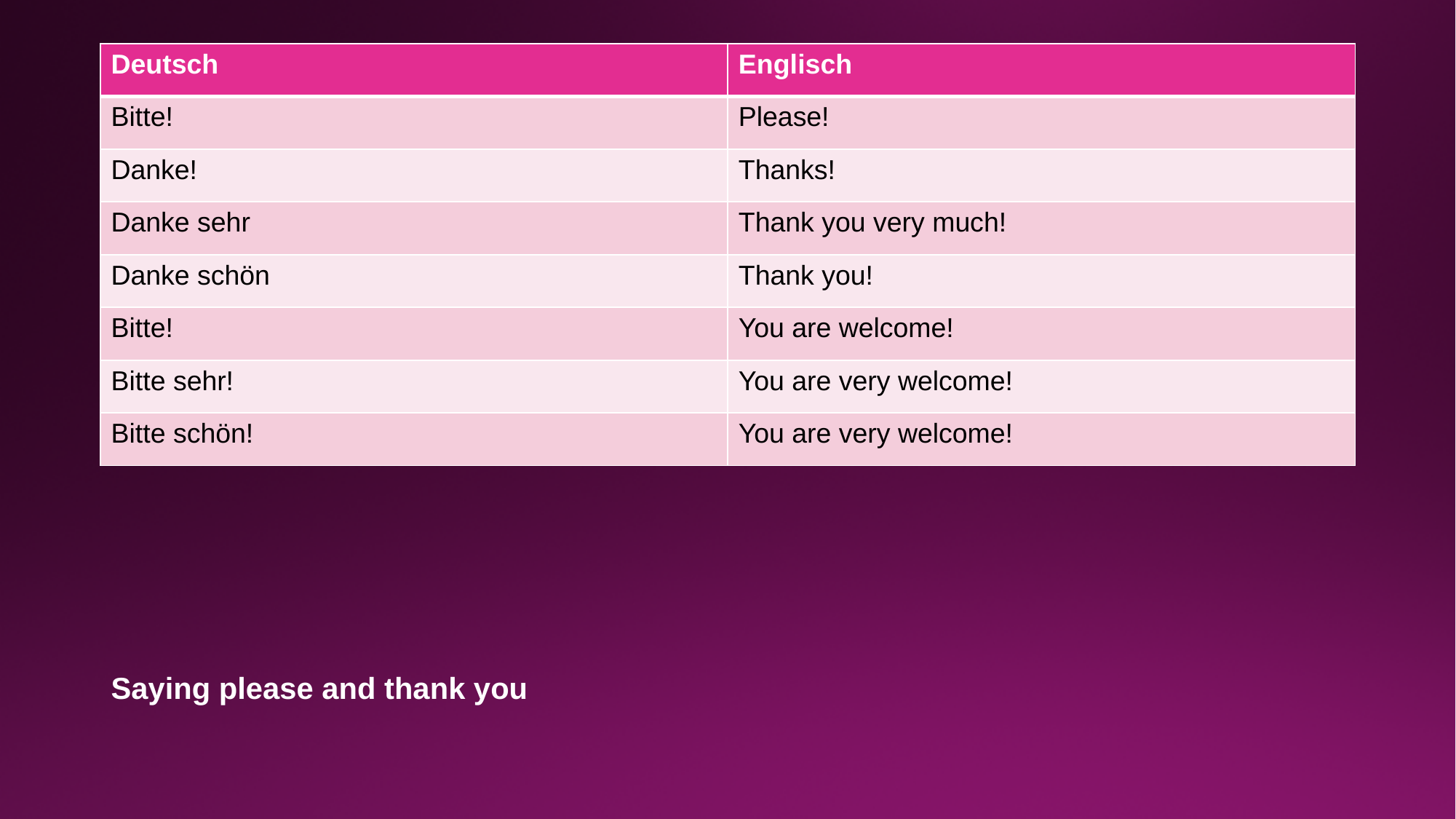

| Deutsch | Englisch |
| --- | --- |
| Bitte! | Please! |
| Danke! | Thanks! |
| Danke sehr | Thank you very much! |
| Danke schön | Thank you! |
| Bitte! | You are welcome! |
| Bitte sehr! | You are very welcome! |
| Bitte schön! | You are very welcome! |
#

Saying please and thank you